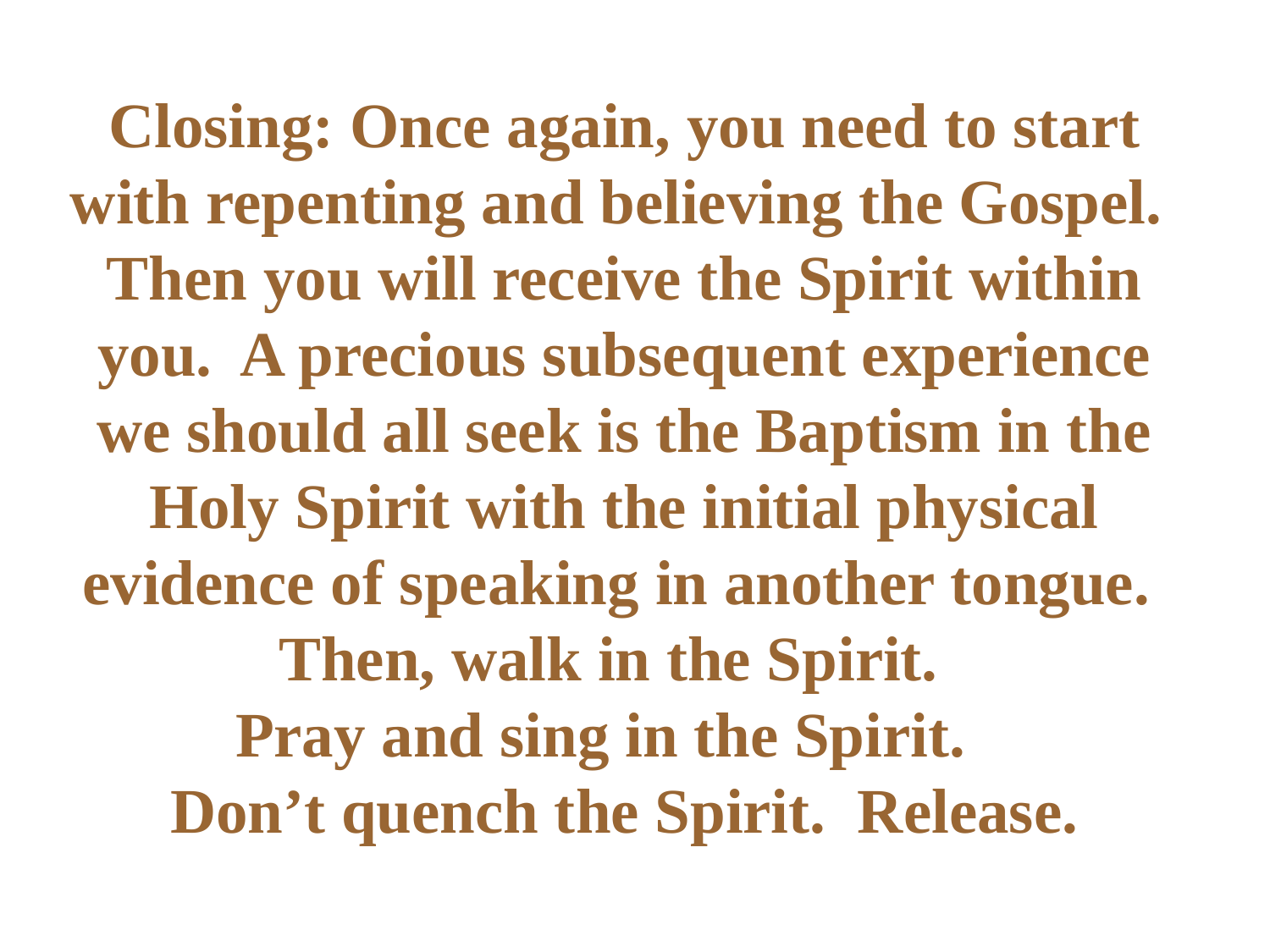

# Closing: Once again, you need to start with repenting and believing the Gospel.  Then you will receive the Spirit within you.  A precious subsequent experience we should all seek is the Baptism in the Holy Spirit with the initial physical evidence of speaking in another tongue.  Then, walk in the Spirit. Pray and sing in the Spirit. Don’t quench the Spirit.  Release.